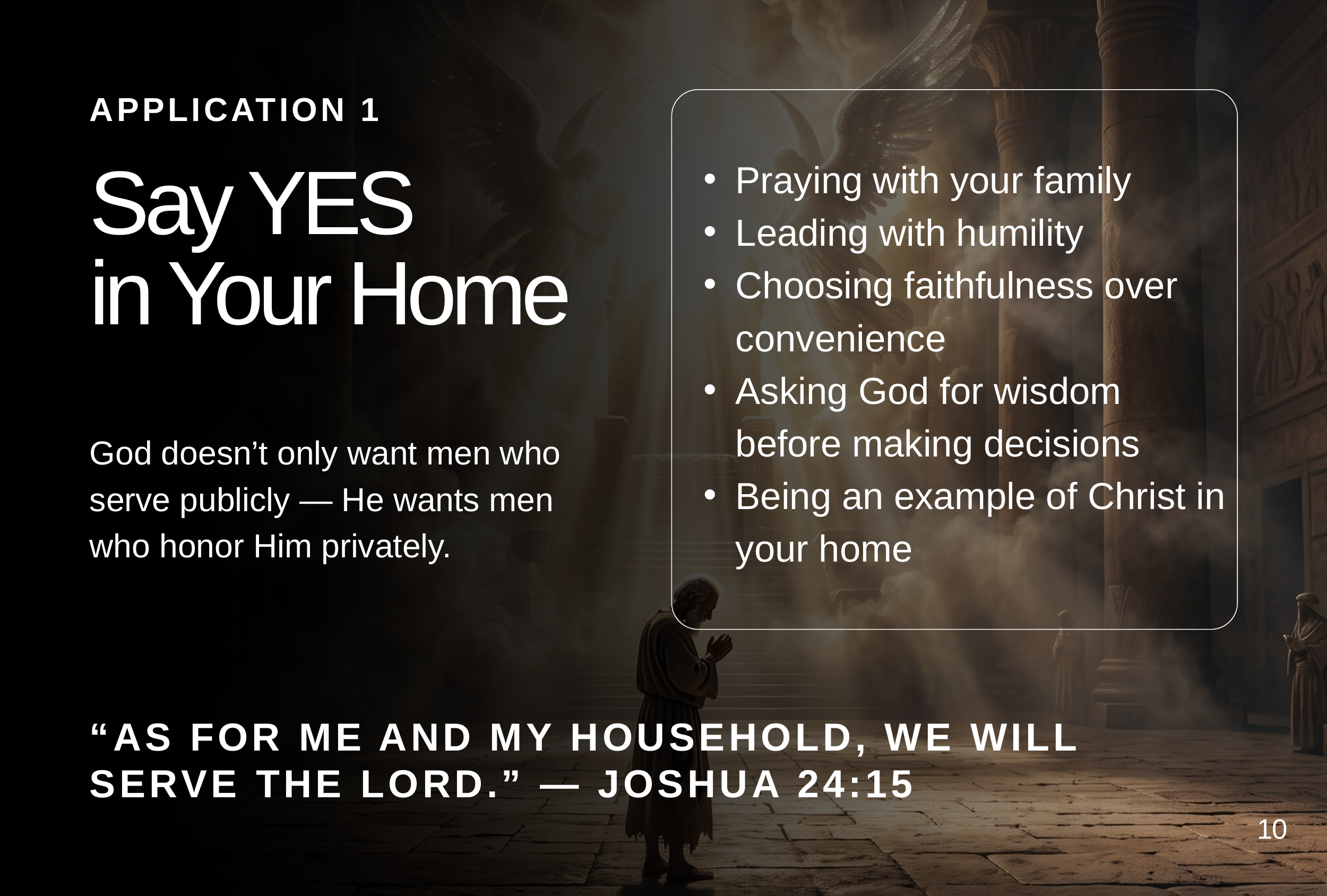

APPLICATION 1

Praying with your family
Leading with humility
Choosing faithfulness over convenience
Asking God for wisdom before making decisions
Being an example of Christ in your home
Say YES
in Your Home
God doesn’t only want men who serve publicly — He wants men who honor Him privately.

“AS FOR ME AND MY HOUSEHOLD, WE WILL SERVE THE LORD.” — JOSHUA 24:15

10